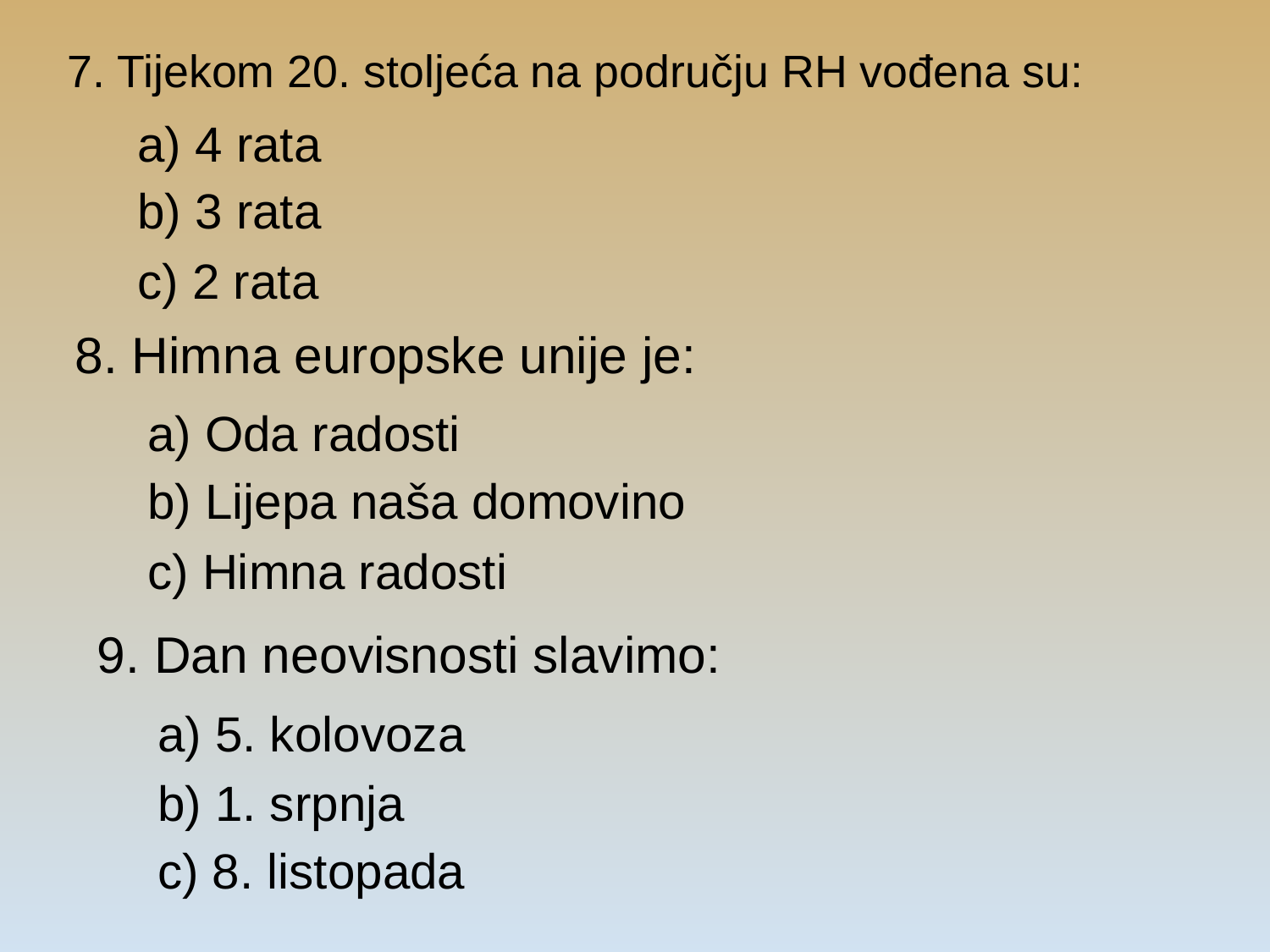

7. Tijekom 20. stoljeća na području RH vođena su:
a) 4 rata
b) 3 rata
c) 2 rata
8. Himna europske unije je:
a) Oda radosti
b) Lijepa naša domovino
c) Himna radosti
9. Dan neovisnosti slavimo:
a) 5. kolovoza
b) 1. srpnja
c) 8. listopada